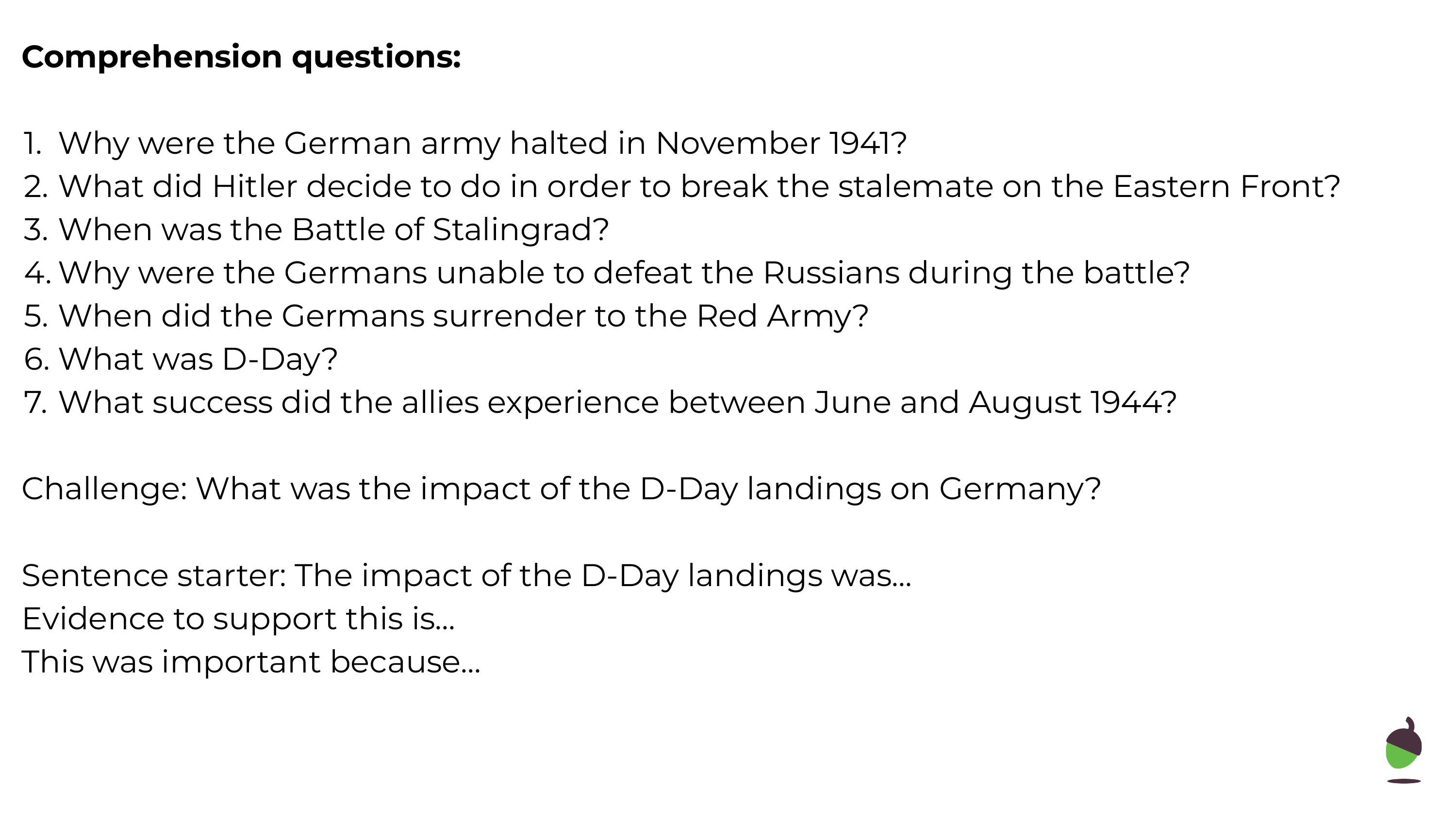

# Comprehension questions:

Why were the German army halted in November 1941?
What did Hitler decide to do in order to break the stalemate on the Eastern Front?
When was the Battle of Stalingrad?
Why were the Germans unable to defeat the Russians during the battle?
When did the Germans surrender to the Red Army?
What was D-Day?
What success did the allies experience between June and August 1944?

Challenge: What was the impact of the D-Day landings on Germany?

Sentence starter: The impact of the D-Day landings was…
Evidence to support this is…
This was important because…

7